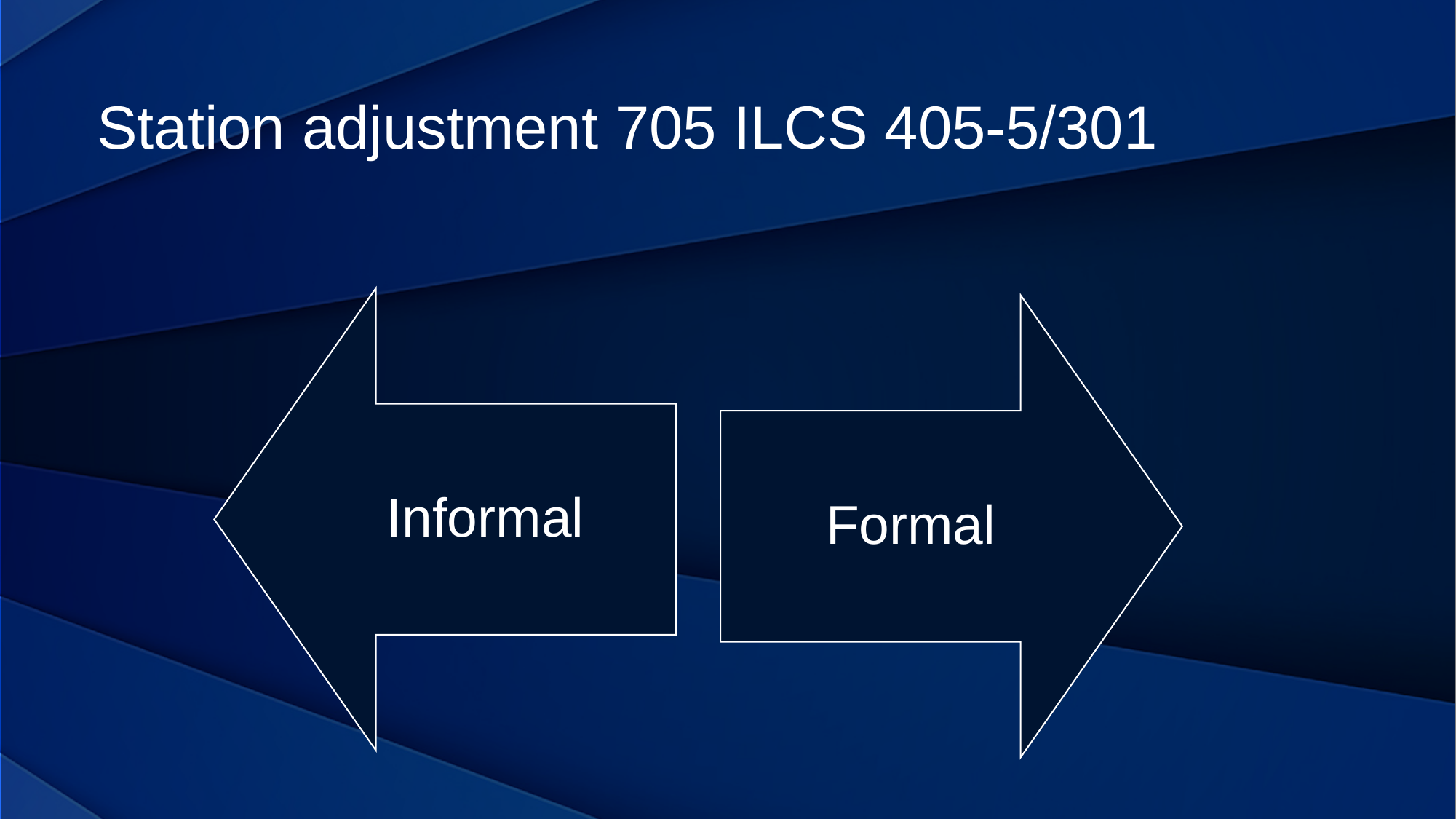

Station adjustment 705 ILCS 405-5/301
Informal
Formal